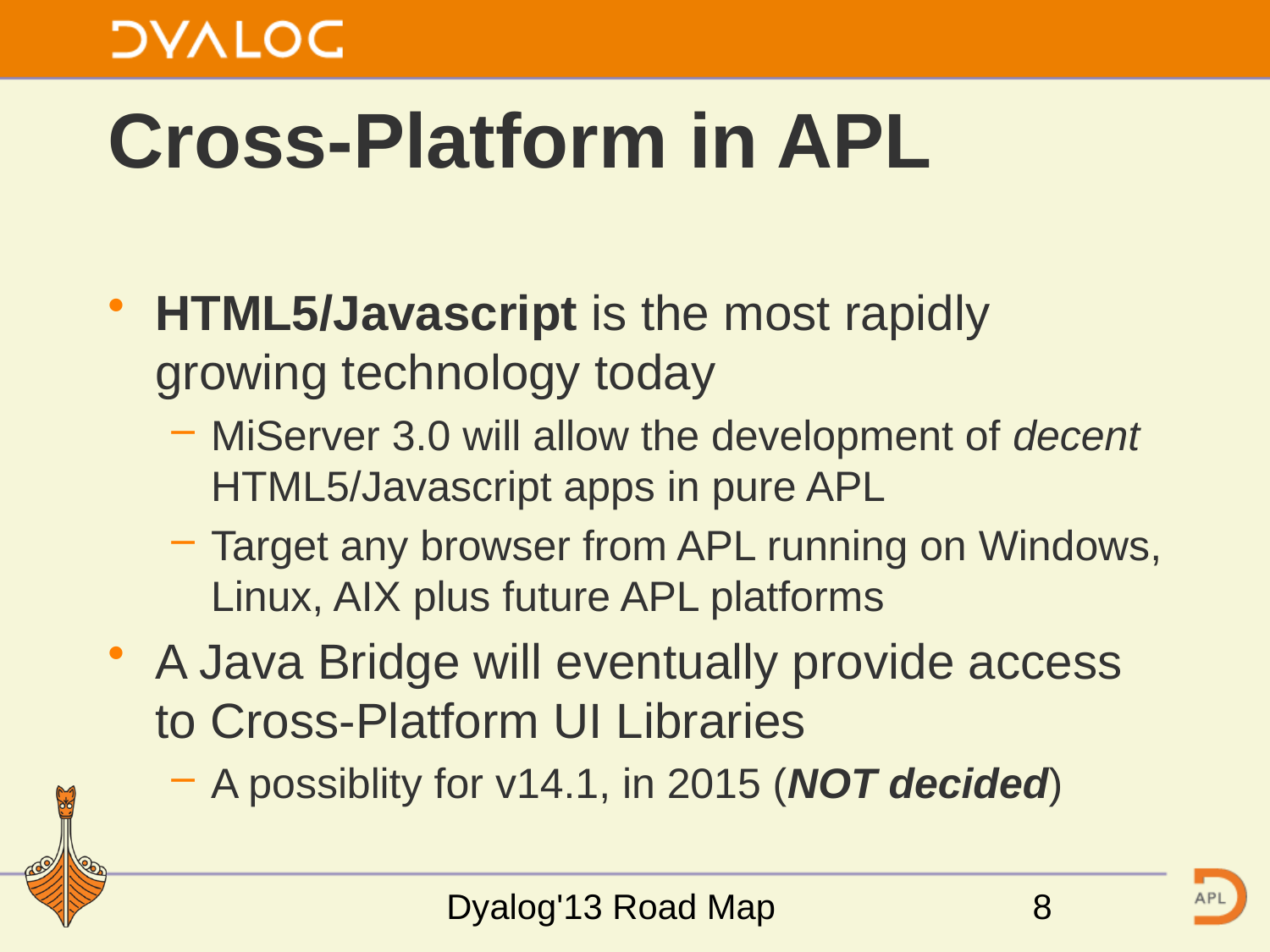

# Cross-Platform in APL
HTML5/Javascript is the most rapidly growing technology today
MiServer 3.0 will allow the development of decent HTML5/Javascript apps in pure APL
Target any browser from APL running on Windows, Linux, AIX plus future APL platforms
A Java Bridge will eventually provide access to Cross-Platform UI Libraries
A possiblity for v14.1, in 2015 (NOT decided)

Dyalog'13 Road Map
8